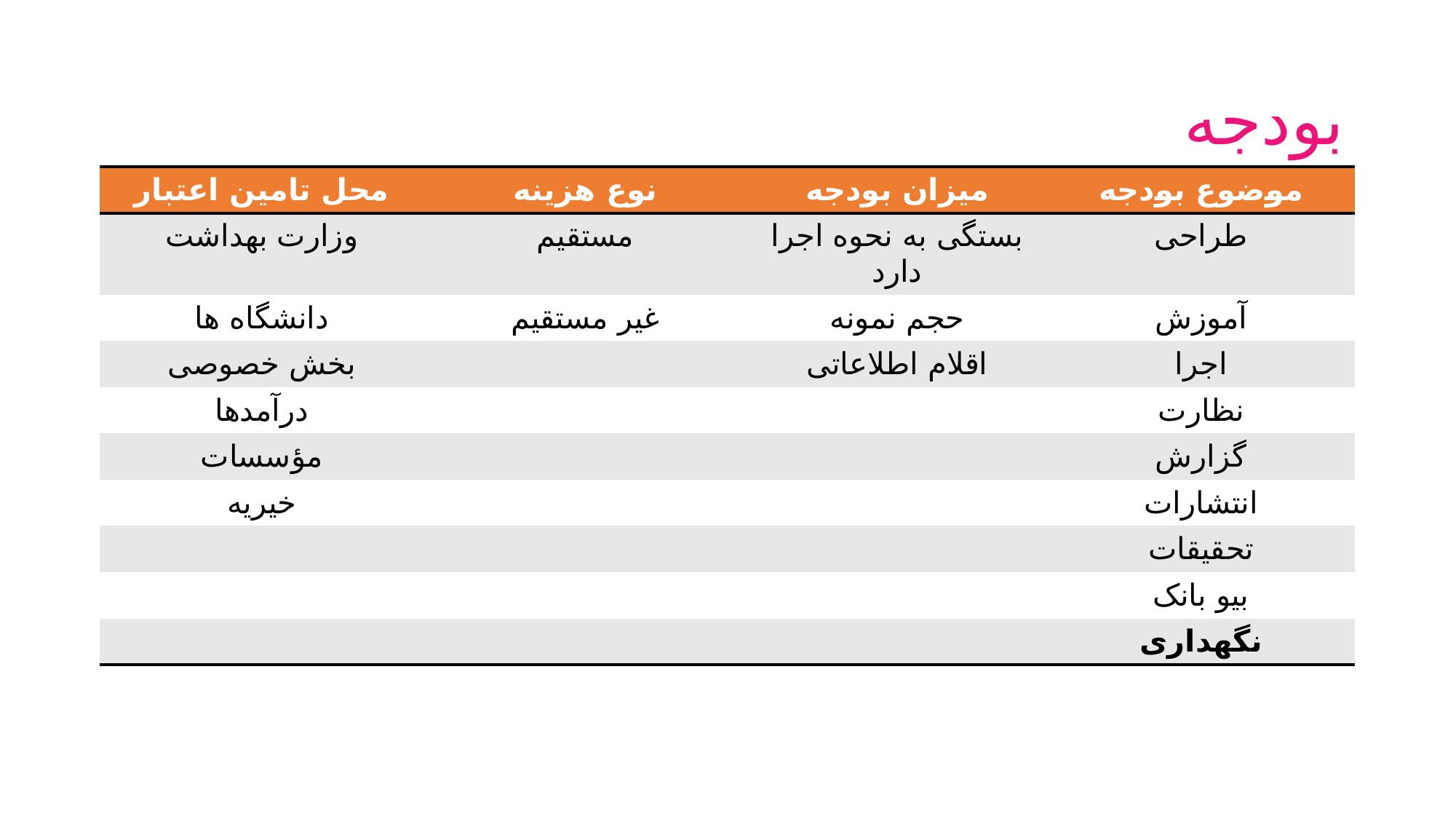

# بودجه
| محل تامین اعتبار | نوع هزینه | میزان بودجه | موضوع بودجه |
| --- | --- | --- | --- |
| وزارت بهداشت | مستقیم | بستگی به نحوه اجرا دارد | طراحی |
| دانشگاه ها | غیر مستقیم | حجم نمونه | آموزش |
| بخش خصوصی |  | اقلام اطلاعاتی | اجرا |
| درآمدها |  |  | نظارت |
| مؤسسات |  |  | گزارش |
| خیریه |  |  | انتشارات |
|  |  |  | تحقیقات |
|  |  |  | بیو بانک |
|  |  |  | نگهداری |